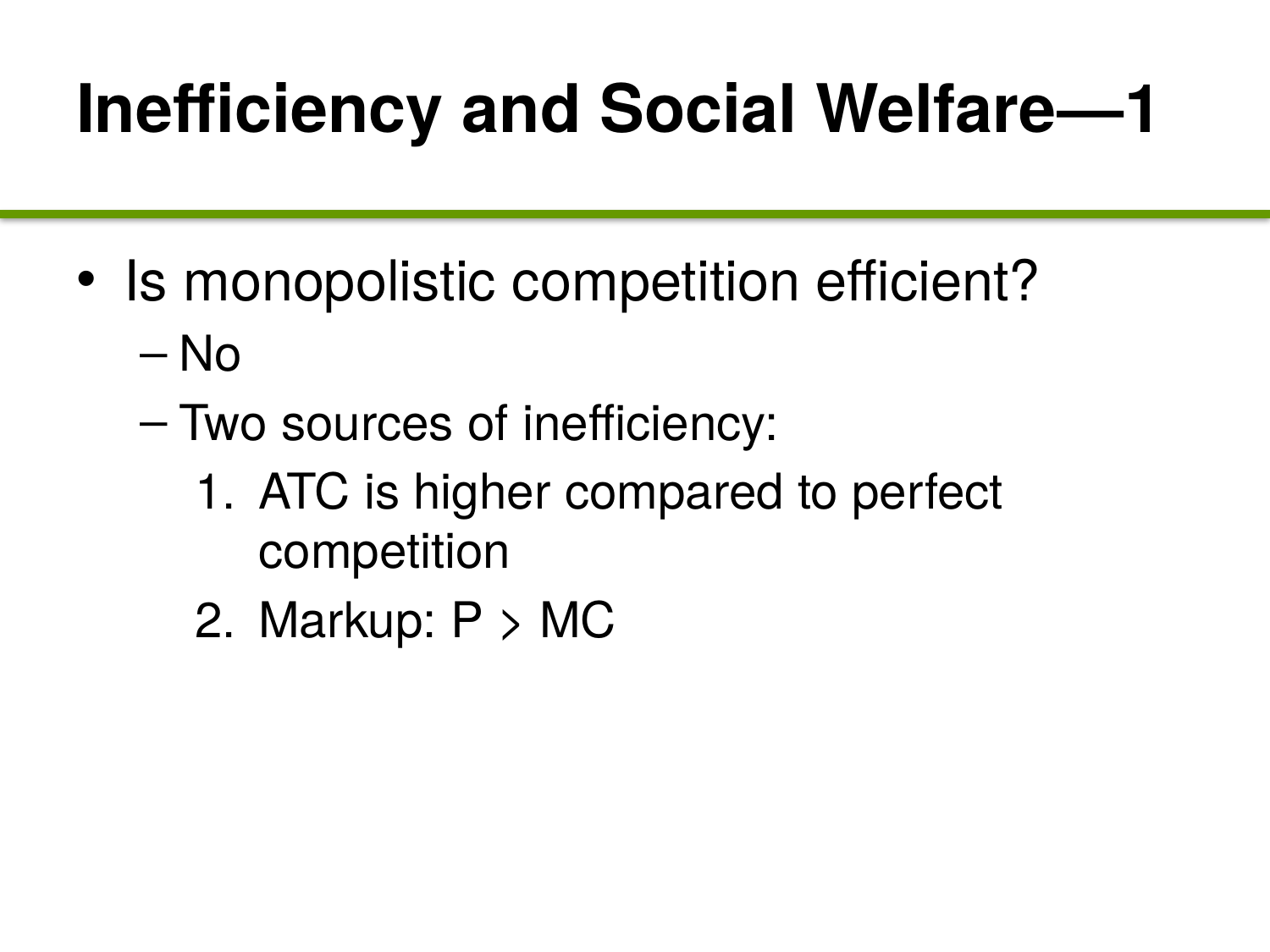

# Inefficiency and Social Welfare—1
Is monopolistic competition efficient?
No
Two sources of inefficiency:
ATC is higher compared to perfect competition
Markup: P > MC